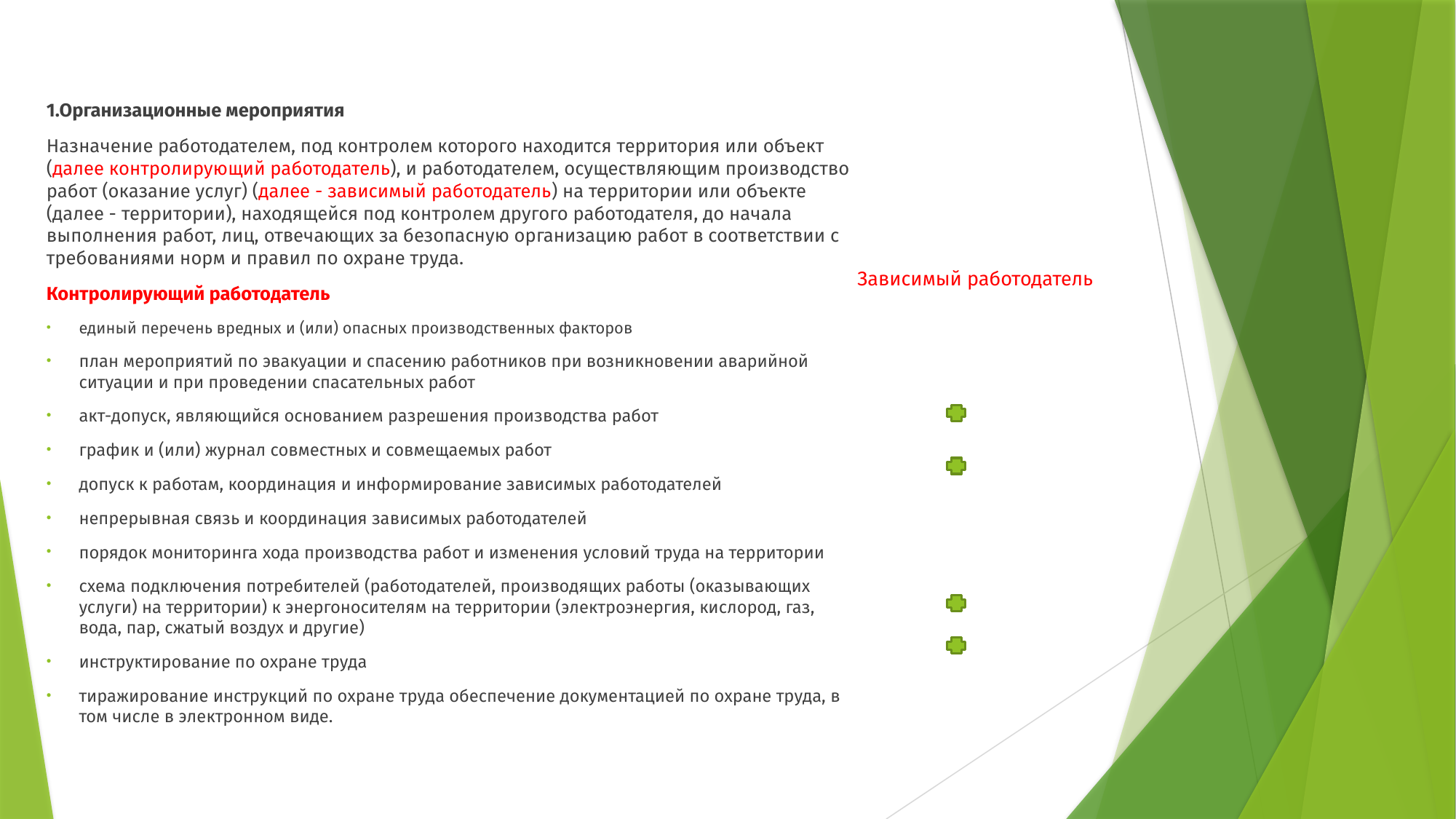

1.Организационные мероприятия
Назначение работодателем, под контролем которого находится территория или объект (далее контролирующий работодатель), и работодателем, осуществляющим производство работ (оказание услуг) (далее - зависимый работодатель) на территории или объекте (далее - территории), находящейся под контролем другого работодателя, до начала выполнения работ, лиц, отвечающих за безопасную организацию работ в соответствии с требованиями норм и правил по охране труда.
Контролирующий работодатель
единый перечень вредных и (или) опасных производственных факторов
план мероприятий по эвакуации и спасению работников при возникновении аварийной ситуации и при проведении спасательных работ
акт-допуск, являющийся основанием разрешения производства работ
график и (или) журнал совместных и совмещаемых работ
допуск к работам, координация и информирование зависимых работодателей
непрерывная связь и координация зависимых работодателей
порядок мониторинга хода производства работ и изменения условий труда на территории
схема подключения потребителей (работодателей, производящих работы (оказывающих услуги) на территории) к энергоносителям на территории (электроэнергия, кислород, газ, вода, пар, сжатый воздух и другие)
инструктирование по охране труда
тиражирование инструкций по охране труда обеспечение документацией по охране труда, в том числе в электронном виде.

Зависимый работодатель